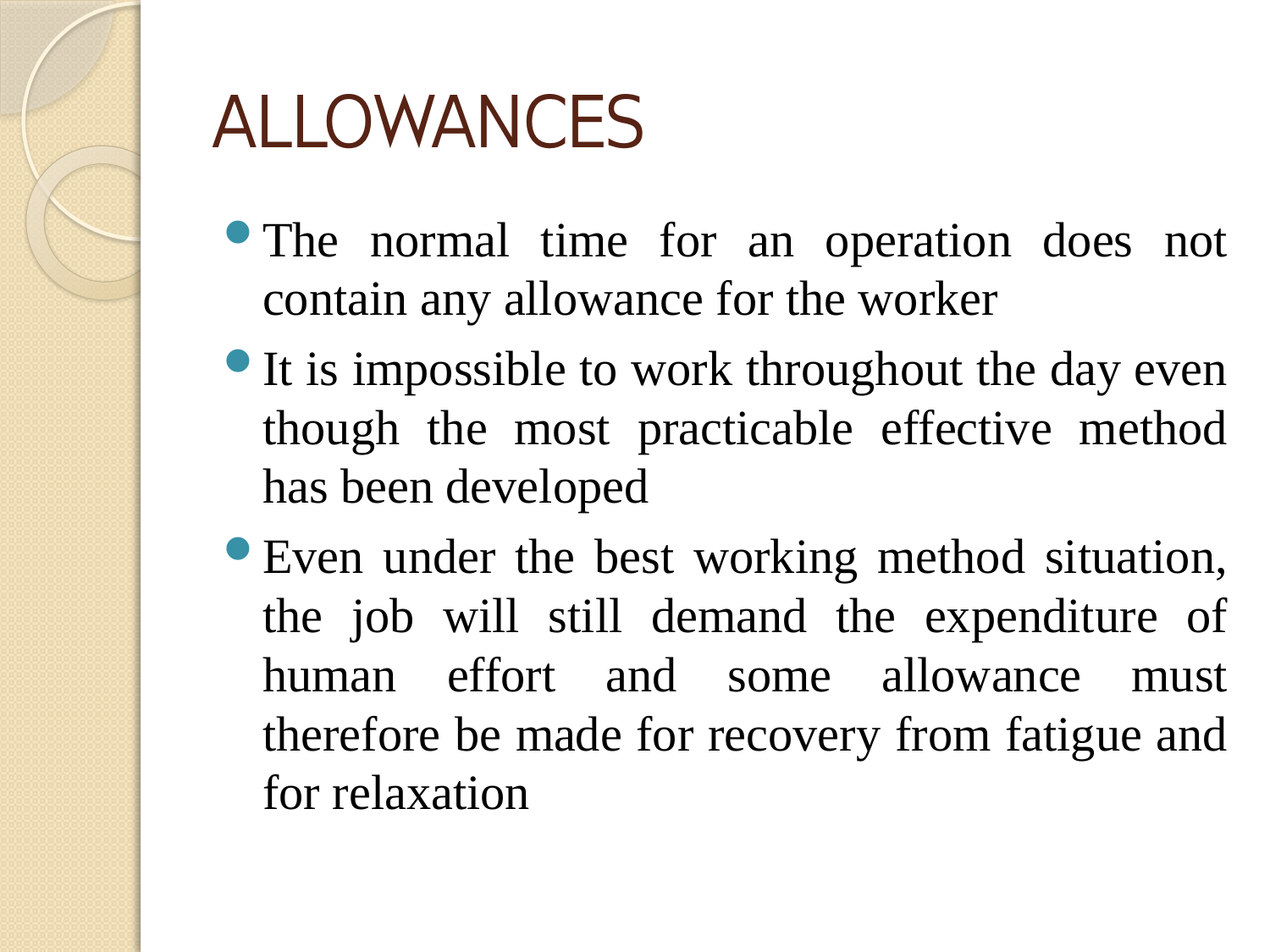

# ALLOWANCES
The normal time for an operation does not contain any allowance for the worker
It is impossible to work throughout the day even though the most practicable effective method has been developed
Even under the best working method situation, the job will still demand the expenditure of human effort and some allowance must therefore be made for recovery from fatigue and for relaxation